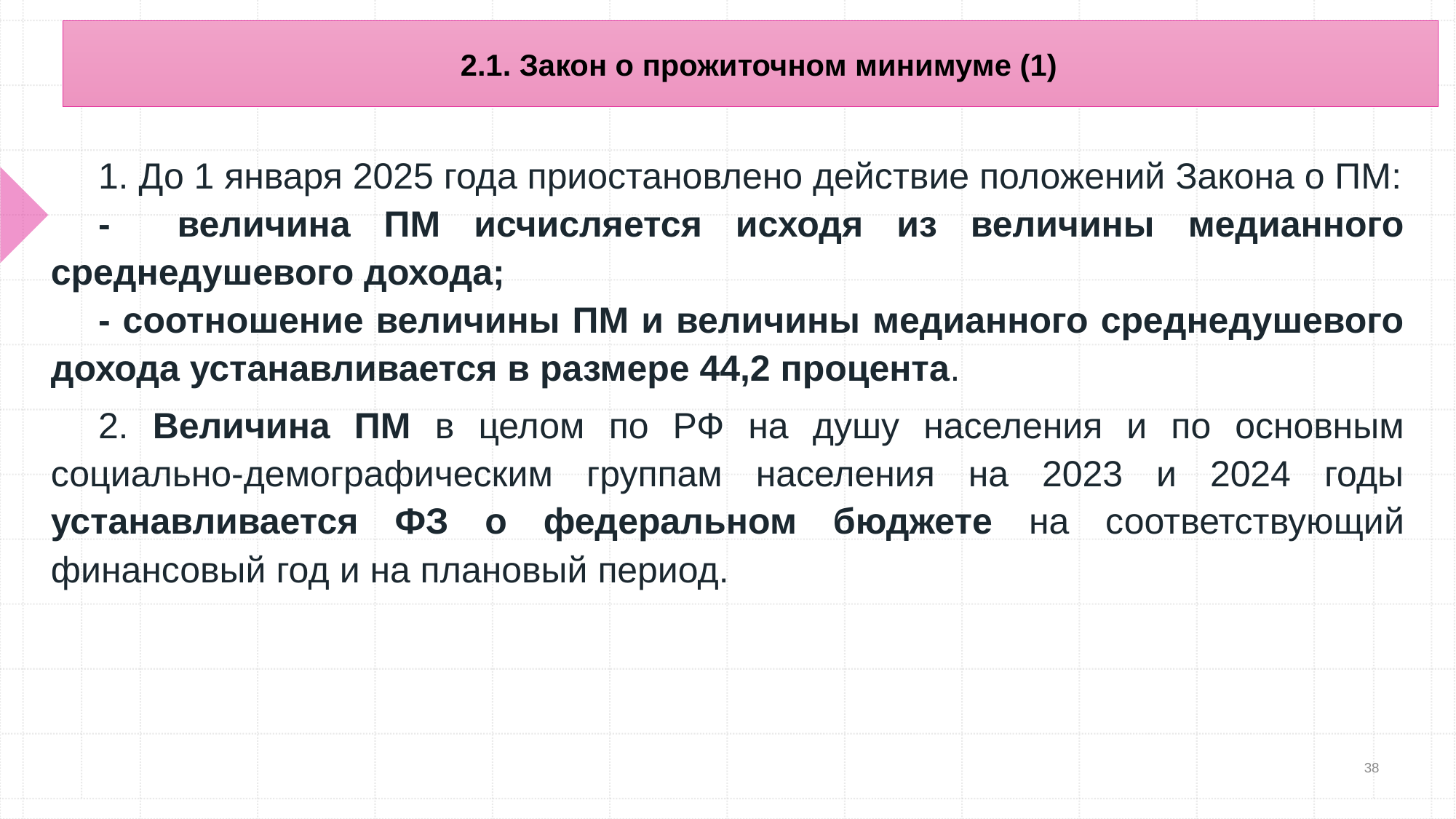

2.1. Закон о прожиточном минимуме (1)
1. До 1 января 2025 года приостановлено действие положений Закона о ПМ:
-  величина ПМ исчисляется исходя из величины медианного среднедушевого дохода;
- соотношение величины ПМ и величины медианного среднедушевого дохода устанавливается в размере 44,2 процента.
2. Величина ПМ в целом по РФ на душу населения и по основным социально-демографическим группам населения на 2023 и 2024 годы устанавливается ФЗ о федеральном бюджете на соответствующий финансовый год и на плановый период.

38